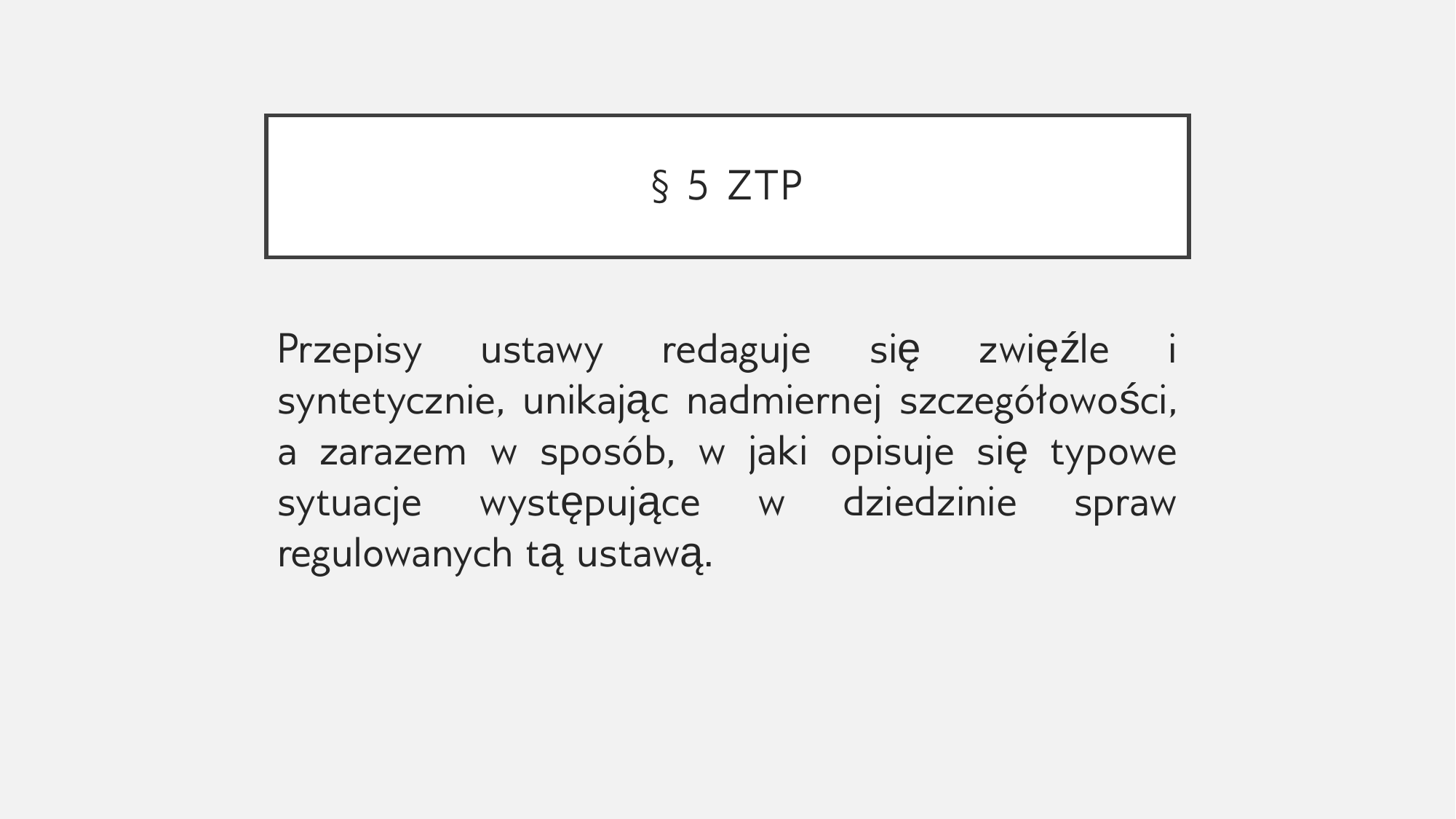

# § 5 ZTP
Przepisy ustawy redaguje się zwięźle i syntetycznie, unikając nadmiernej szczegółowości, a zarazem w sposób, w jaki opisuje się typowe sytuacje występujące w dziedzinie spraw regulowanych tą ustawą.